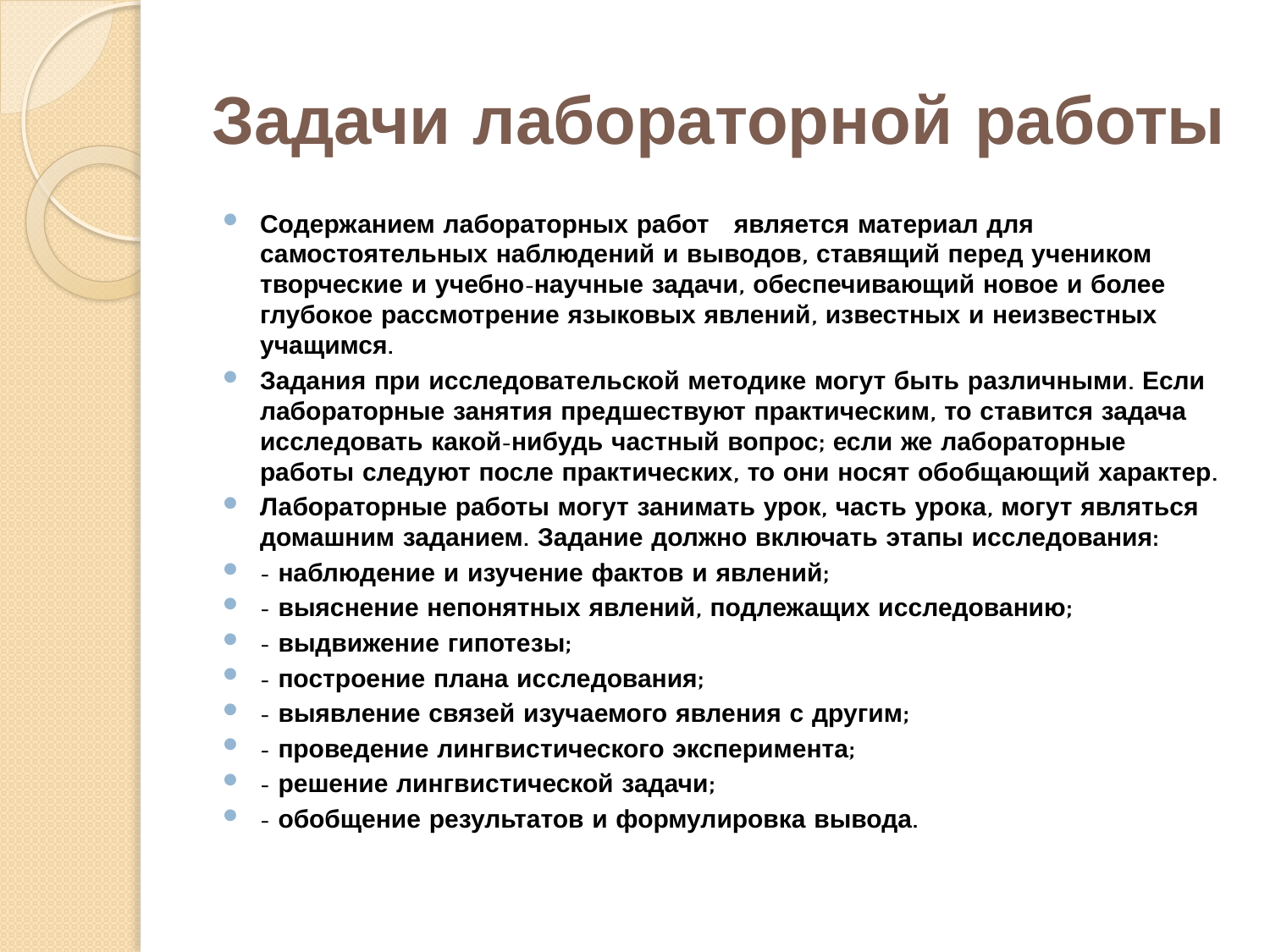

# Задачи лабораторной работы
Содержанием лабораторных работ   является материал для самостоятельных наблюдений и выводов, ставящий перед учеником творческие и учебно-научные задачи, обеспечивающий новое и более глубокое рассмотрение языковых явлений, известных и неизвестных учащимся.
Задания при исследовательской методике могут быть различными. Если лабораторные занятия предшествуют практическим, то ставится задача исследовать какой-нибудь частный вопрос; если же лабораторные работы следуют после практических, то они носят обобщающий характер.
Лабораторные работы могут занимать урок, часть урока, могут являться домашним заданием. Задание должно включать этапы исследования:
- наблюдение и изучение фактов и явлений;
- выяснение непонятных явлений, подлежащих исследованию;
- выдвижение гипотезы;
- построение плана исследования;
- выявление связей изучаемого явления с другим;
- проведение лингвистического эксперимента;
- решение лингвистической задачи;
- обобщение результатов и формулировка вывода.